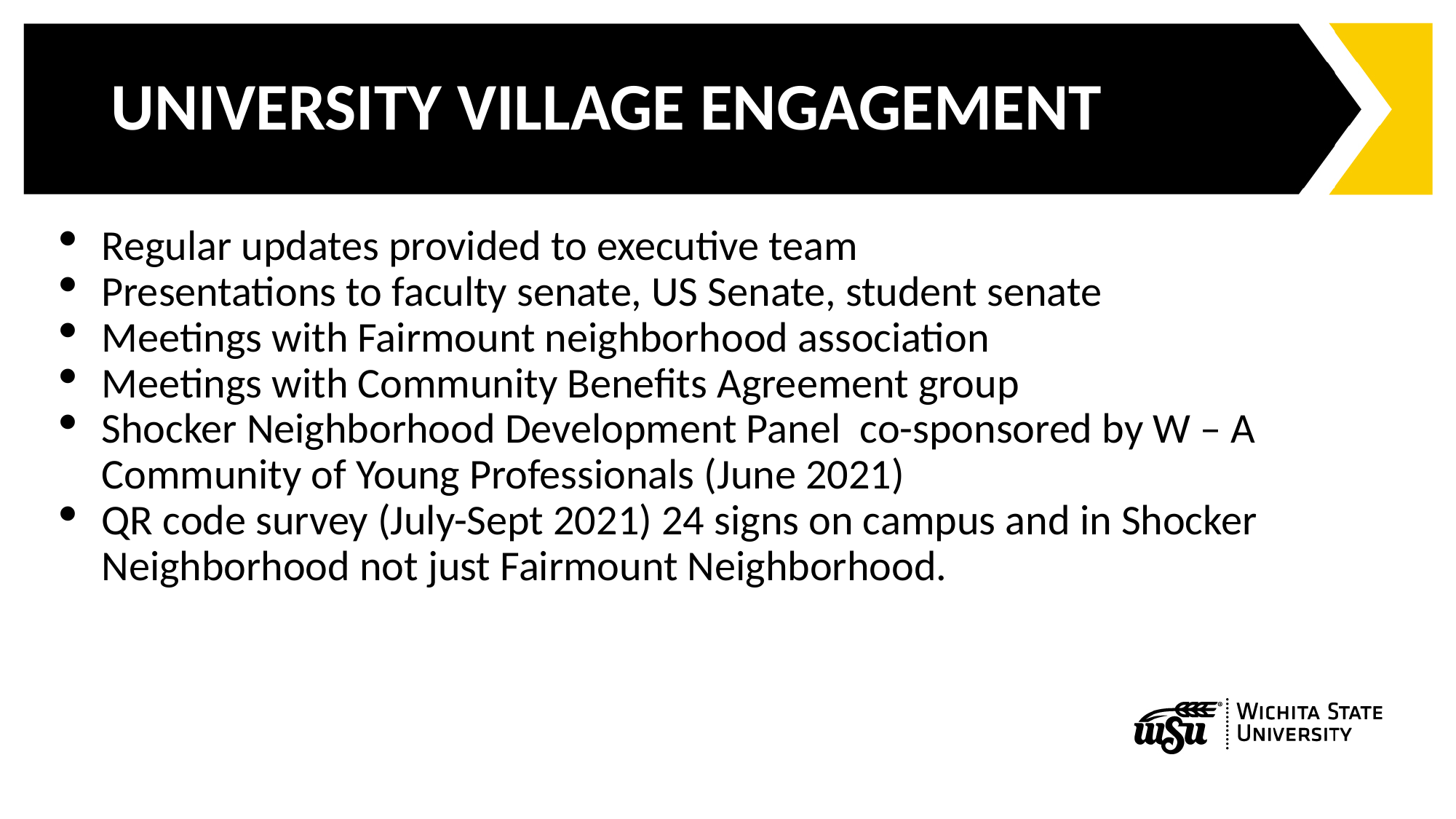

# University Village Engagement
Regular updates provided to executive team
Presentations to faculty senate, US Senate, student senate
Meetings with Fairmount neighborhood association
Meetings with Community Benefits Agreement group
Shocker Neighborhood Development Panel  co-sponsored by W – A Community of Young Professionals (June 2021)
QR code survey (July-Sept 2021) 24 signs on campus and in Shocker Neighborhood not just Fairmount Neighborhood.